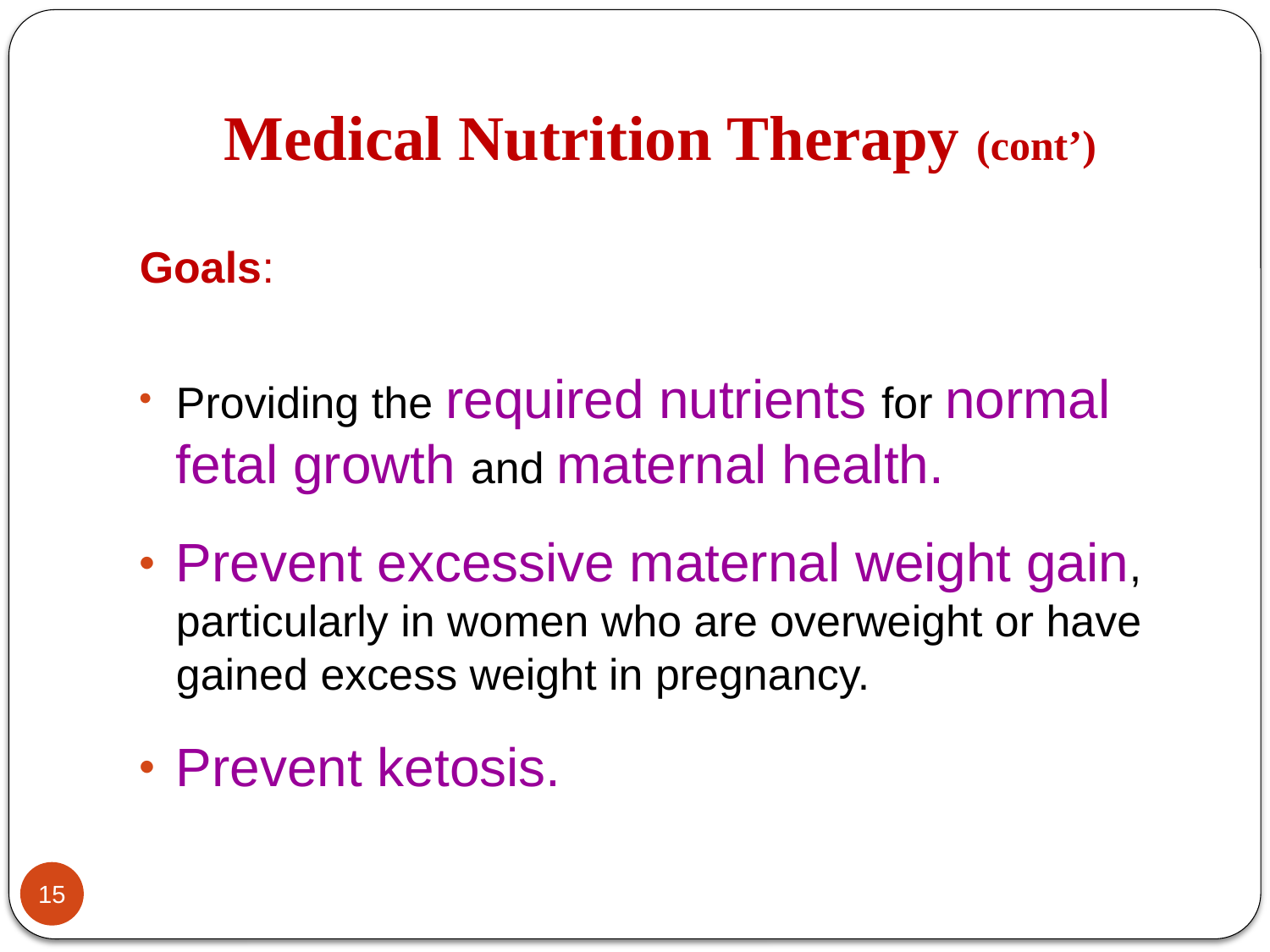

Medical Nutrition Therapy (cont’)
Goals:

Providing the required nutrients for normal fetal growth and maternal health.

Prevent excessive maternal weight gain, particularly in women who are overweight or have gained excess weight in pregnancy.

Prevent ketosis.
15